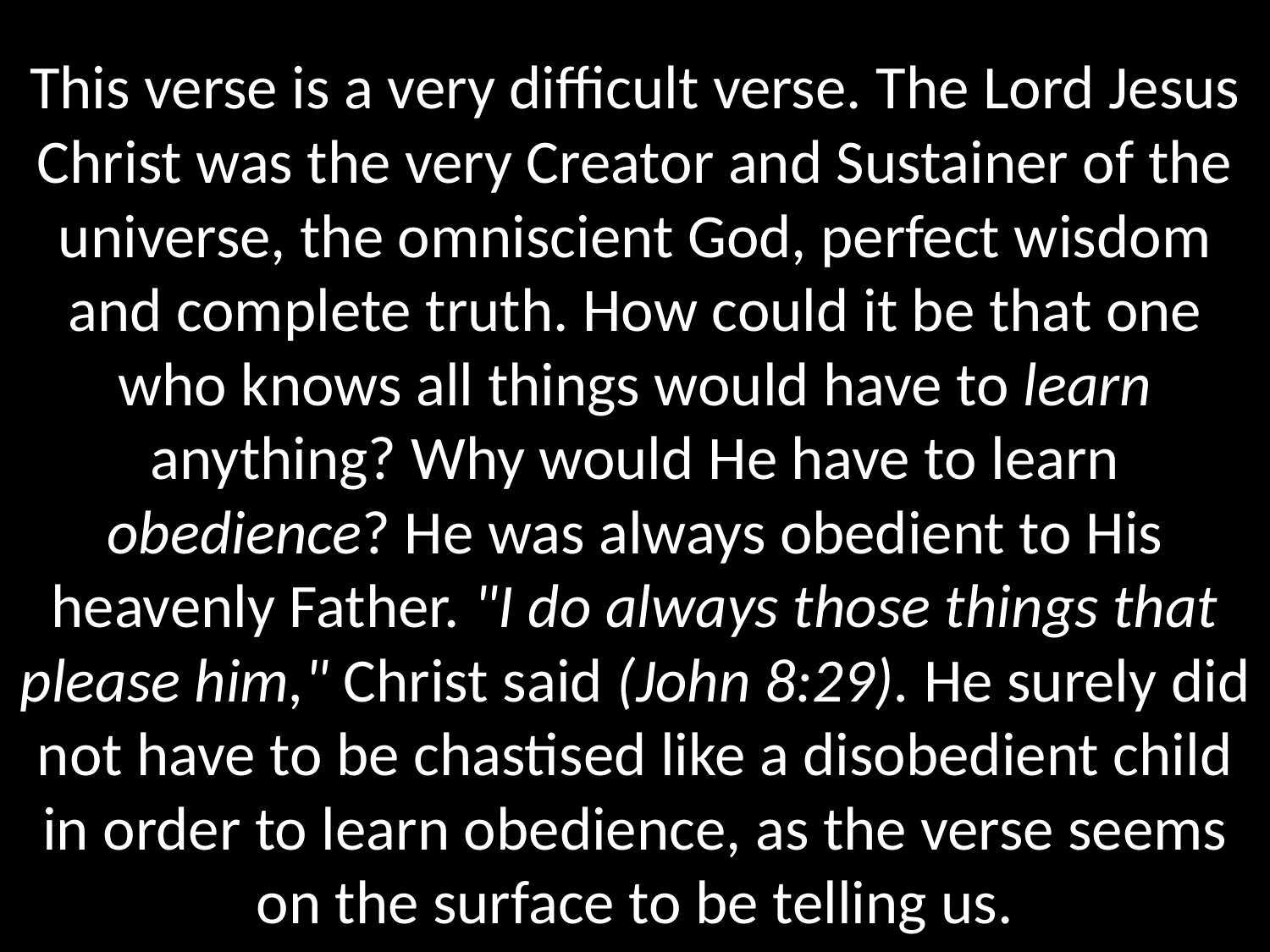

# This verse is a very difficult verse. The Lord Jesus Christ was the very Creator and Sustainer of the universe, the omniscient God, perfect wisdom and complete truth. How could it be that one who knows all things would have to learn anything? Why would He have to learn obedience? He was always obedient to His heavenly Father. "I do always those things that please him," Christ said (John 8:29). He surely did not have to be chastised like a disobedient child in order to learn obedience, as the verse seems on the surface to be telling us.